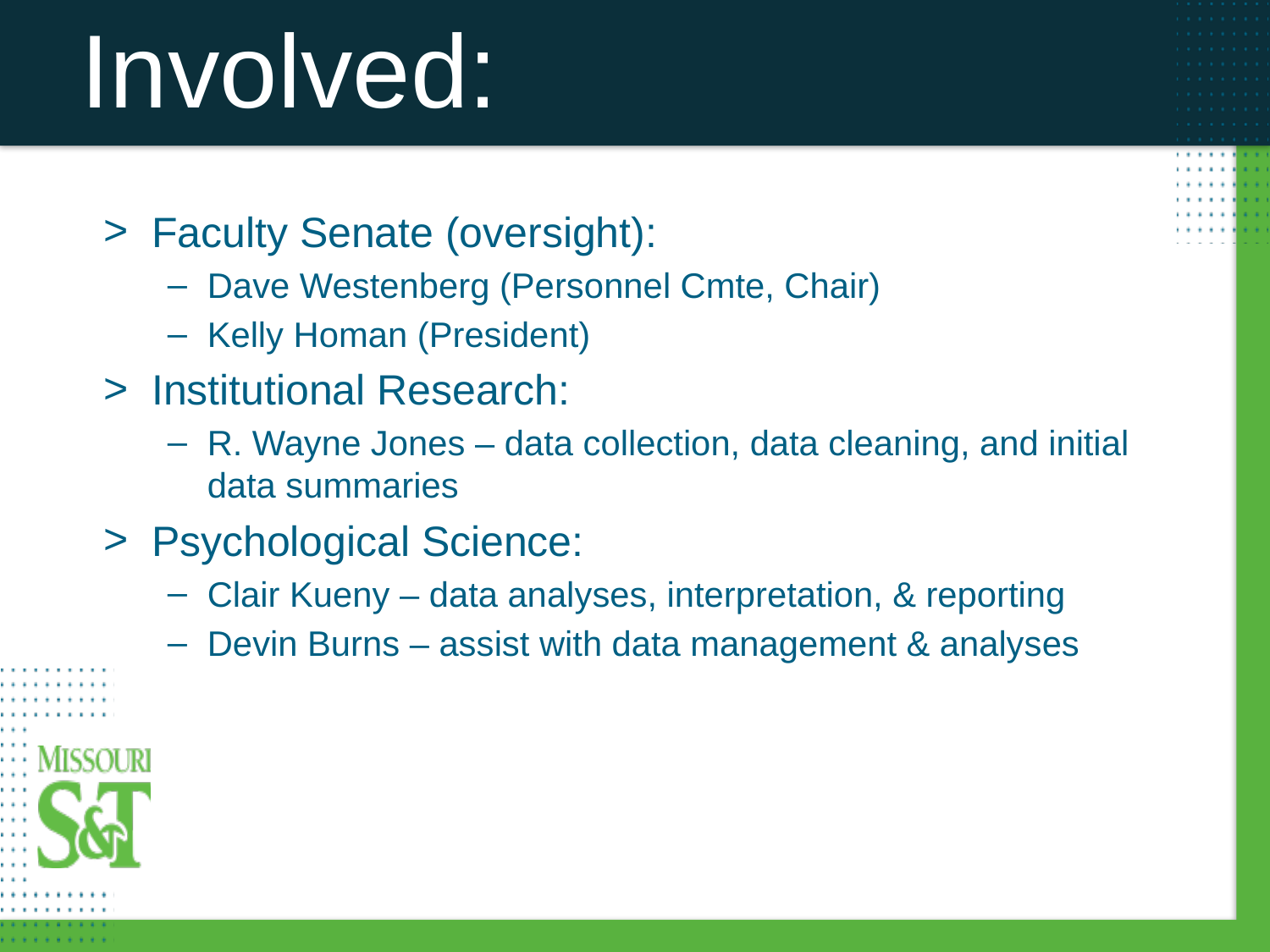

Involved:
Faculty Senate (oversight):
Dave Westenberg (Personnel Cmte, Chair)
Kelly Homan (President)
Institutional Research:
R. Wayne Jones – data collection, data cleaning, and initial data summaries
Psychological Science:
Clair Kueny – data analyses, interpretation, & reporting
Devin Burns – assist with data management & analyses